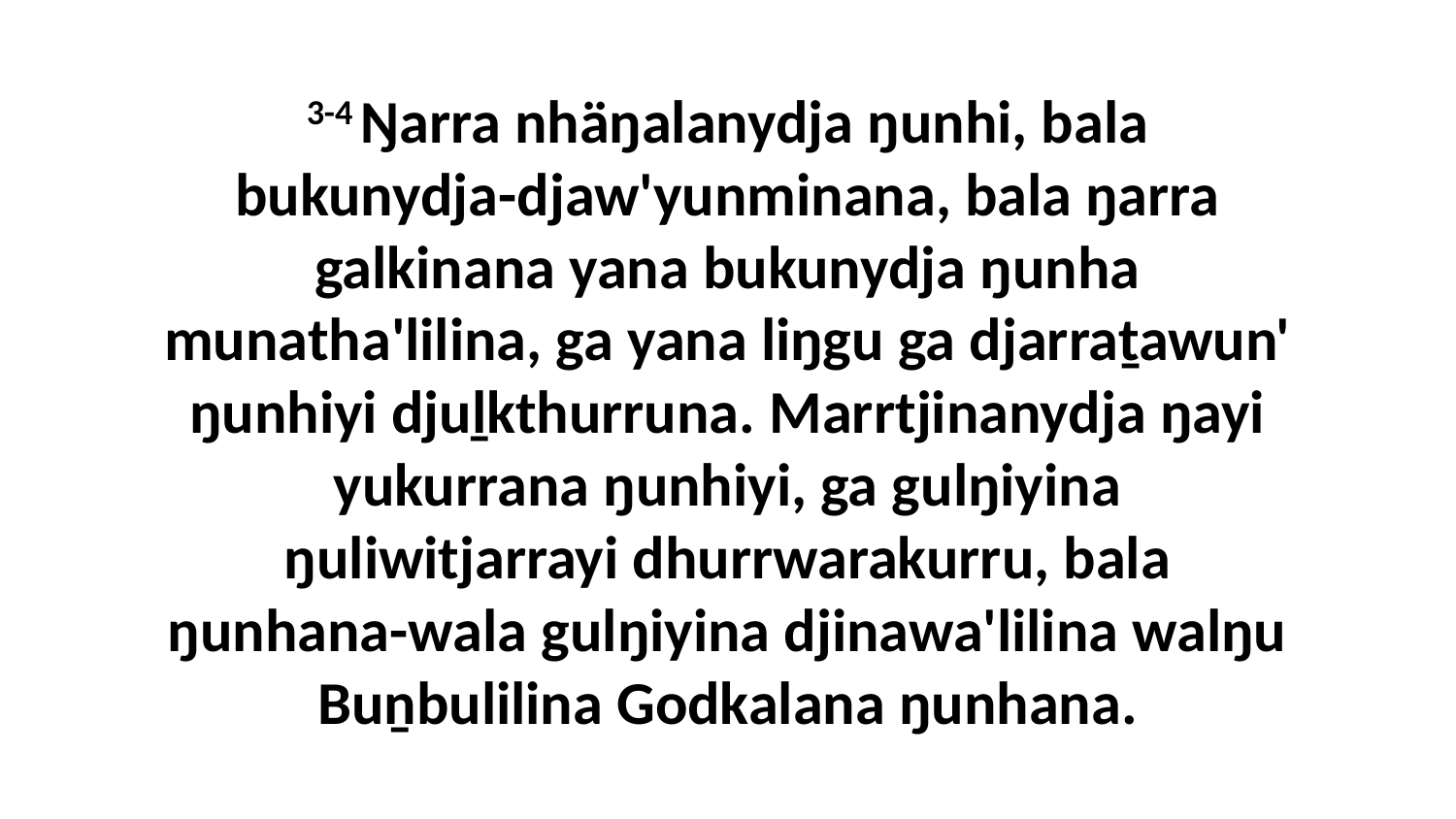

3-4 Ŋarra nhäŋalanydja ŋunhi, bala bukunydja-djaw'yunminana, bala ŋarra galkinana yana bukunydja ŋunha munatha'lilina, ga yana liŋgu ga djarraṯawun' ŋunhiyi djuḻkthurruna. Marrtjinanydja ŋayi yukurrana ŋunhiyi, ga gulŋiyina ŋuliwitjarrayi dhurrwarakurru, bala ŋunhana-wala gulŋiyina djinawa'lilina walŋu Buṉbulilina Godkalana ŋunhana.